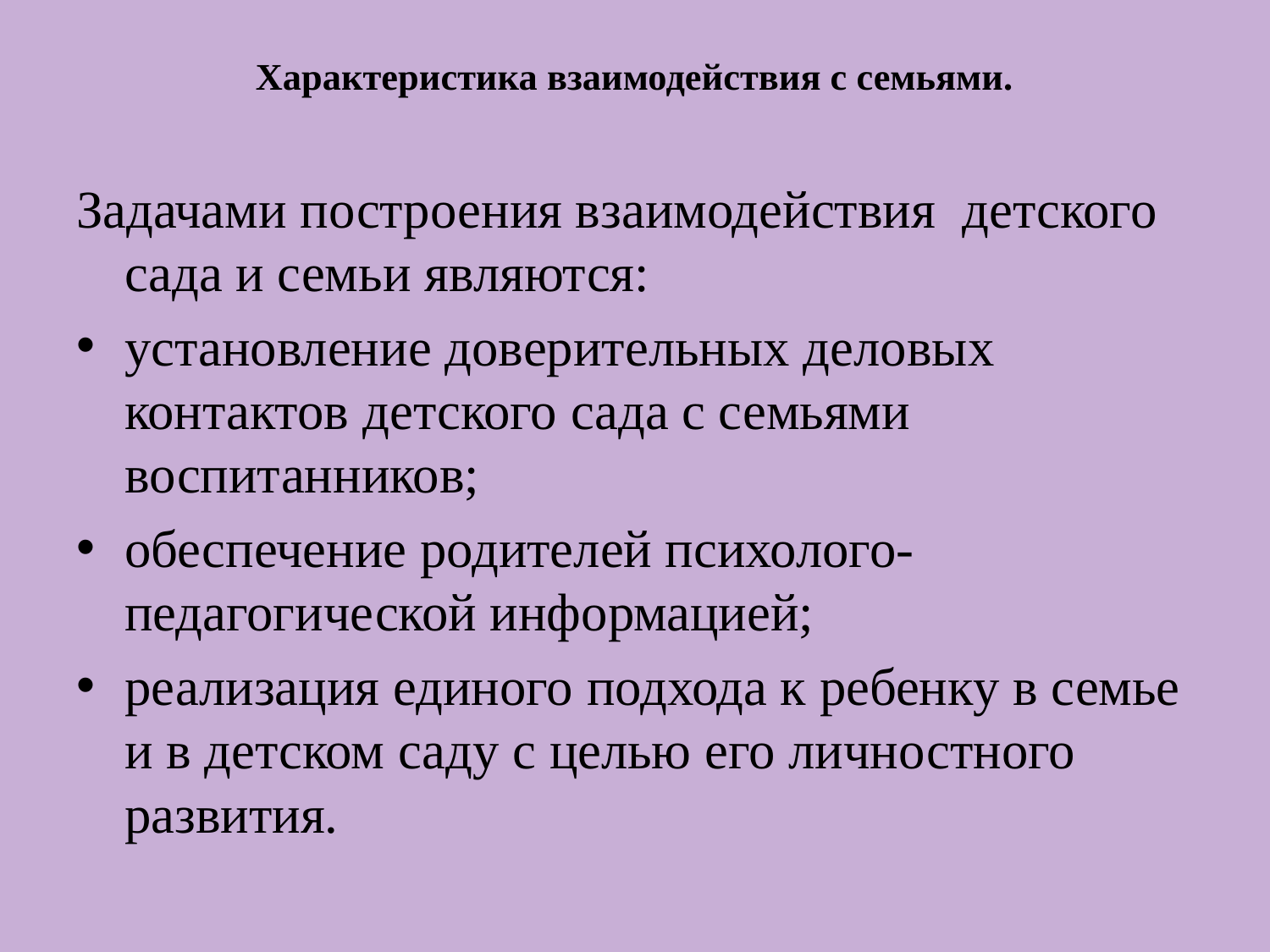

# Характеристика взаимодействия с семьями.
Задачами построения взаимодействия  детского сада и семьи являются:
установление доверительных деловых контактов детского сада с семьями     воспитанников;
обеспечение родителей психолого-педагогической информацией;
реализация единого подхода к ребенку в семье и в детском саду с целью его личностного развития.